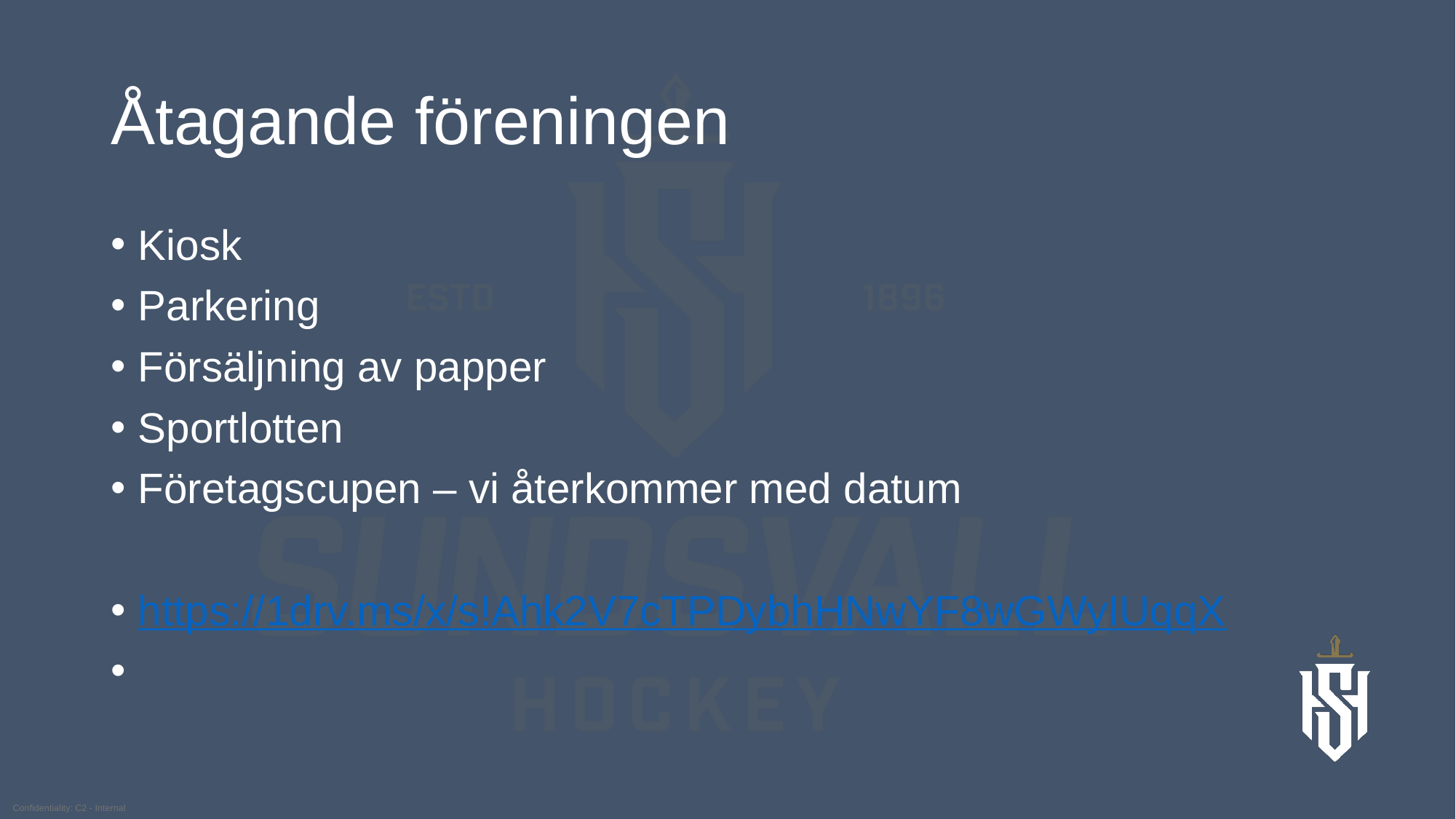

# Åtagande föreningen
Kiosk
Parkering
Försäljning av papper
Sportlotten
Företagscupen – vi återkommer med datum

https://1drv.ms/x/s!Ahk2V7cTPDybhHNwYF8wGWyIUqqX